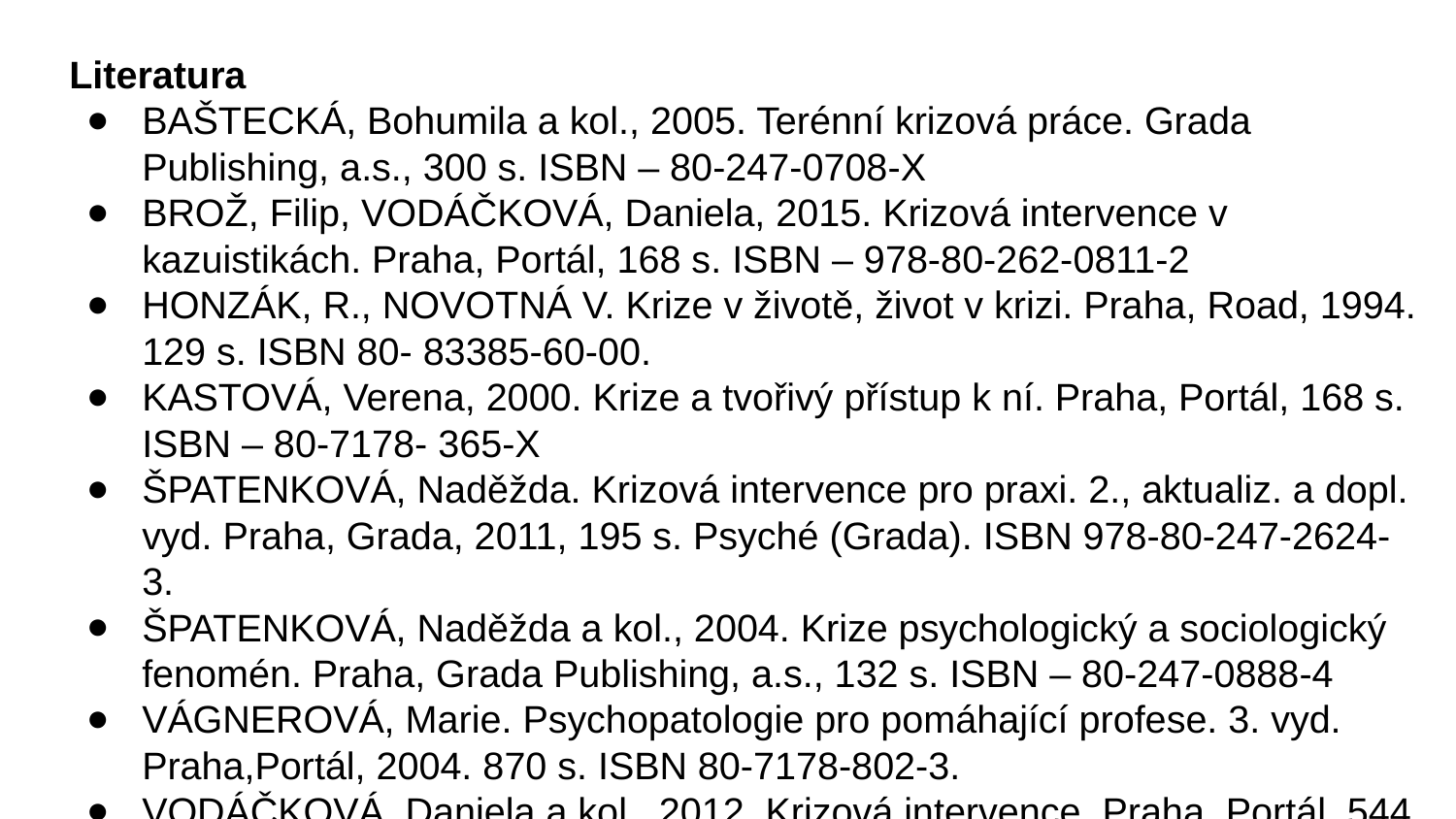

Literatura
BAŠTECKÁ, Bohumila a kol., 2005. Terénní krizová práce. Grada Publishing, a.s., 300 s. ISBN – 80-247-0708-X
BROŽ, Filip, VODÁČKOVÁ, Daniela, 2015. Krizová intervence v kazuistikách. Praha, Portál, 168 s. ISBN – 978-80-262-0811-2
HONZÁK, R., NOVOTNÁ V. Krize v životě, život v krizi. Praha, Road, 1994. 129 s. ISBN 80- 83385-60-00.
KASTOVÁ, Verena, 2000. Krize a tvořivý přístup k ní. Praha, Portál, 168 s. ISBN – 80-7178- 365-X
ŠPATENKOVÁ, Naděžda. Krizová intervence pro praxi. 2., aktualiz. a dopl. vyd. Praha, Grada, 2011, 195 s. Psyché (Grada). ISBN 978-80-247-2624-3.
ŠPATENKOVÁ, Naděžda a kol., 2004. Krize psychologický a sociologický fenomén. Praha, Grada Publishing, a.s., 132 s. ISBN – 80-247-0888-4
VÁGNEROVÁ, Marie. Psychopatologie pro pomáhající profese. 3. vyd. Praha,Portál, 2004. 870 s. ISBN 80-7178-802-3.
VODÁČKOVÁ, Daniela a kol., 2012. Krizová intervence. Praha, Portál, 544 s. ISBN - 968-80-262-0212-7